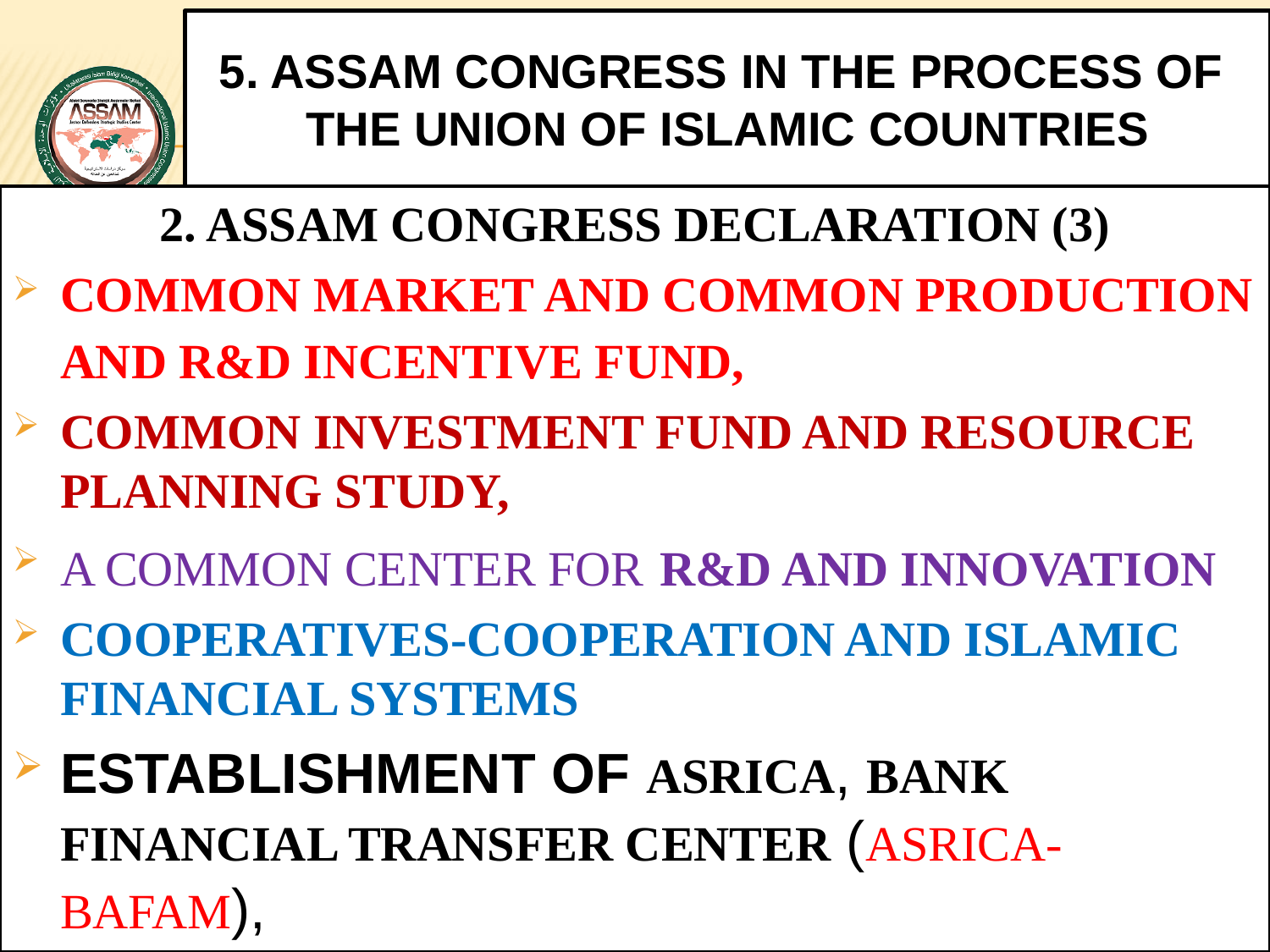

# 5. ASSAM CONGRESS IN THE PROCESS OF THE UNION OF ISLAMIC COUNTRIES
www.assam.org.tr
2. ASSAM CONGRESS DECLARATION (3)
COMMON MARKET AND COMMON PRODUCTION AND R&D INCENTIVE FUND,
COMMON INVESTMENT FUND AND RESOURCE PLANNING STUDY,
A COMMON CENTER FOR R&D AND INNOVATION
COOPERATIVES-COOPERATION AND ISLAMIC FINANCIAL SYSTEMS
ESTABLISHMENT OF ASRICA, BANK FINANCIAL TRANSFER CENTER (ASRICA-BAFAM),
32